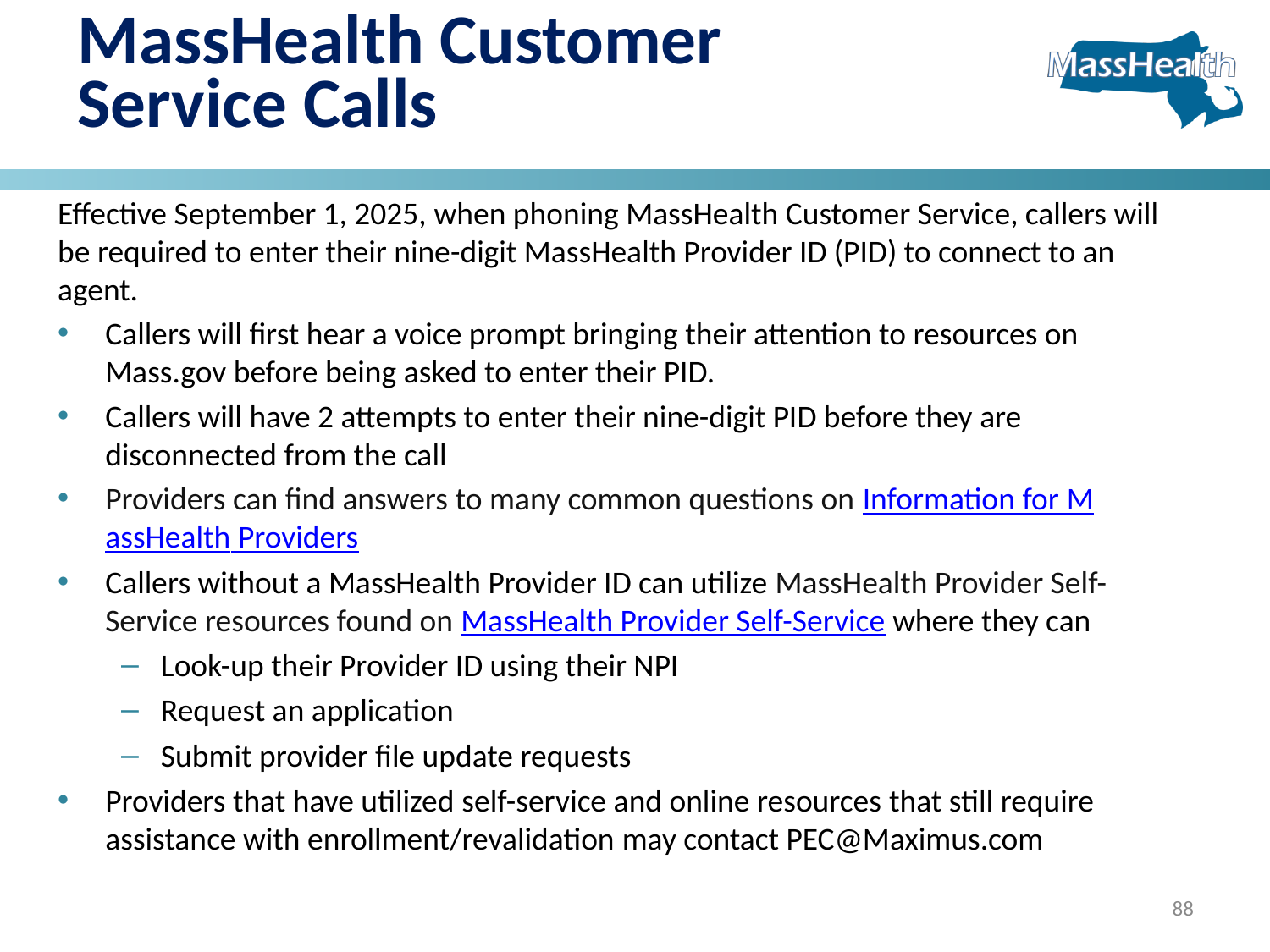

# MassHealth Customer Service Calls
Effective September 1, 2025, when phoning MassHealth Customer Service, callers will be required to enter their nine-digit MassHealth Provider ID (PID) to connect to an agent.
Callers will first hear a voice prompt bringing their attention to resources on Mass.gov before being asked to enter their PID.
Callers will have 2 attempts to enter their nine-digit PID before they are disconnected from the call
Providers can find answers to many common questions on Information for MassHealth Providers
Callers without a MassHealth Provider ID can utilize MassHealth Provider Self-Service resources found on MassHealth Provider Self-Service where they can
Look-up their Provider ID using their NPI
Request an application
Submit provider file update requests
Providers that have utilized self-service and online resources that still require assistance with enrollment/revalidation may contact PEC@Maximus.com

88